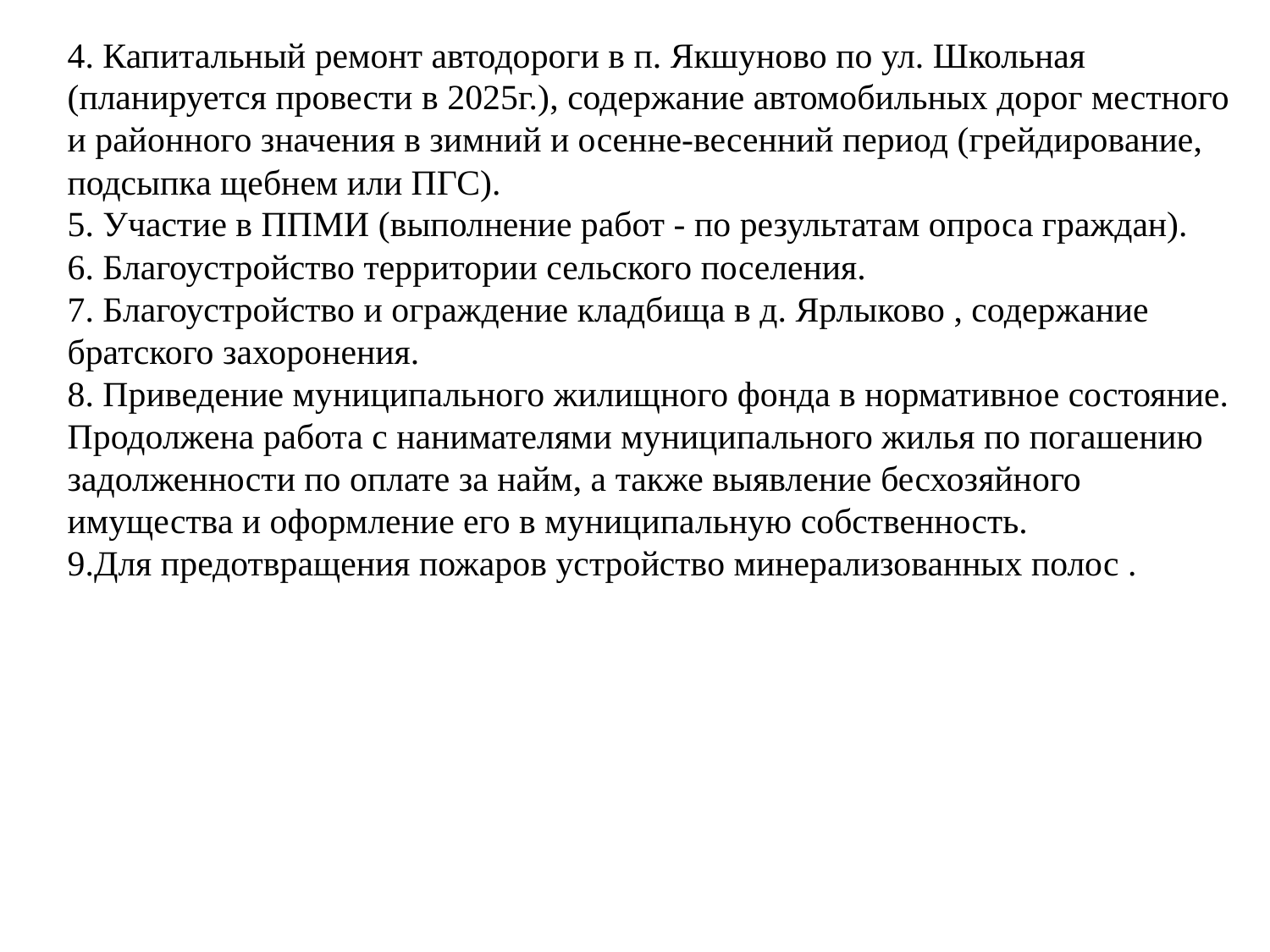

4. Капитальный ремонт автодороги в п. Якшуново по ул. Школьная (планируется провести в 2025г.), содержание автомобильных дорог местного и районного значения в зимний и осенне-весенний период (грейдирование, подсыпка щебнем или ПГС).
5. Участие в ППМИ (выполнение работ - по результатам опроса граждан).
6. Благоустройство территории сельского поселения.
7. Благоустройство и ограждение кладбища в д. Ярлыково , содержание братского захоронения.
8. Приведение муниципального жилищного фонда в нормативное состояние. Продолжена работа с нанимателями муниципального жилья по погашению задолженности по оплате за найм, а также выявление бесхозяйного имущества и оформление его в муниципальную собственность.
9.Для предотвращения пожаров устройство минерализованных полос .